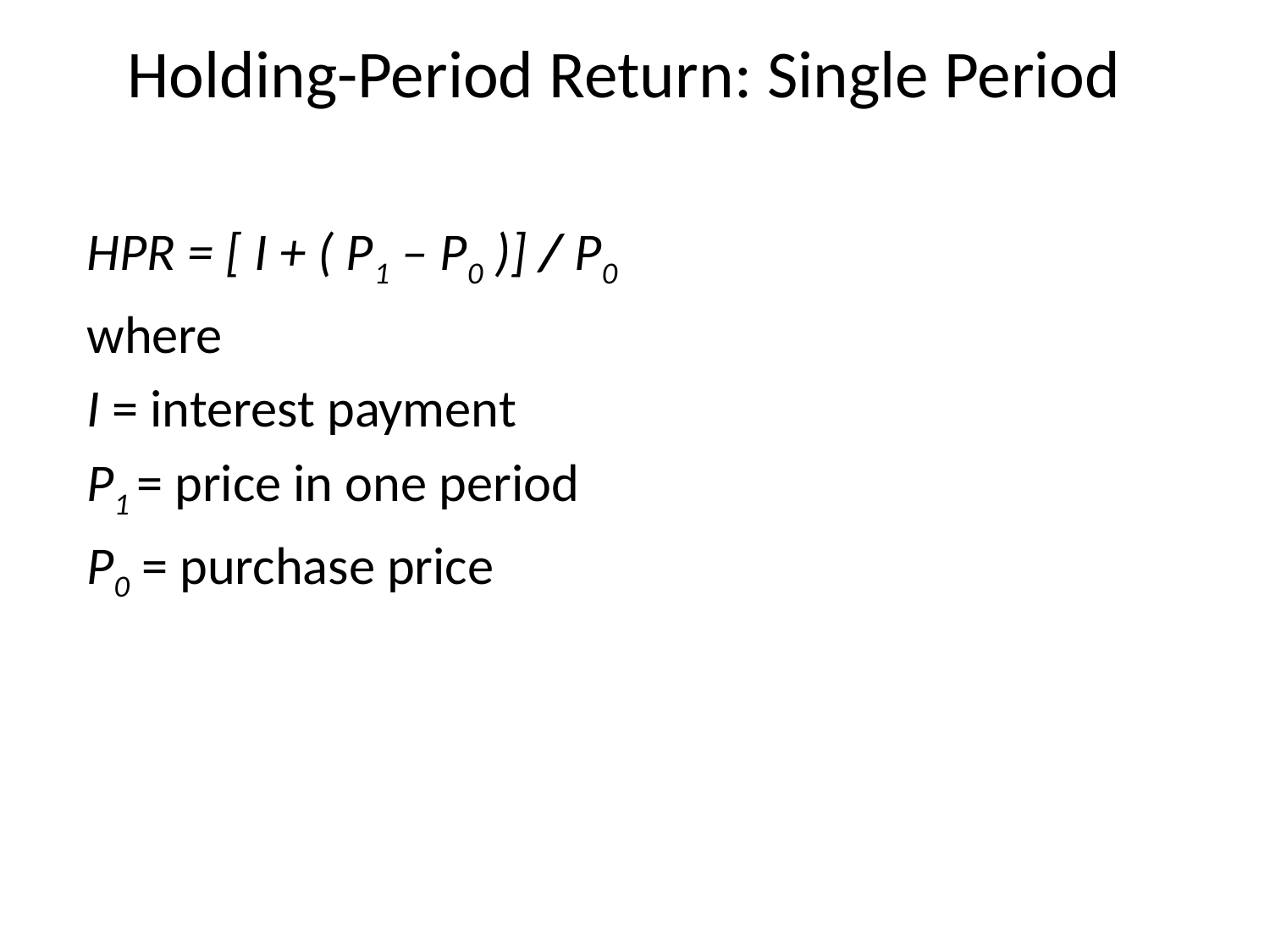

Holding-Period Return: Single Period
HPR = [ I + ( P1 – P0 )] / P0
where
I = interest payment
P1 = price in one period
P0 = purchase price